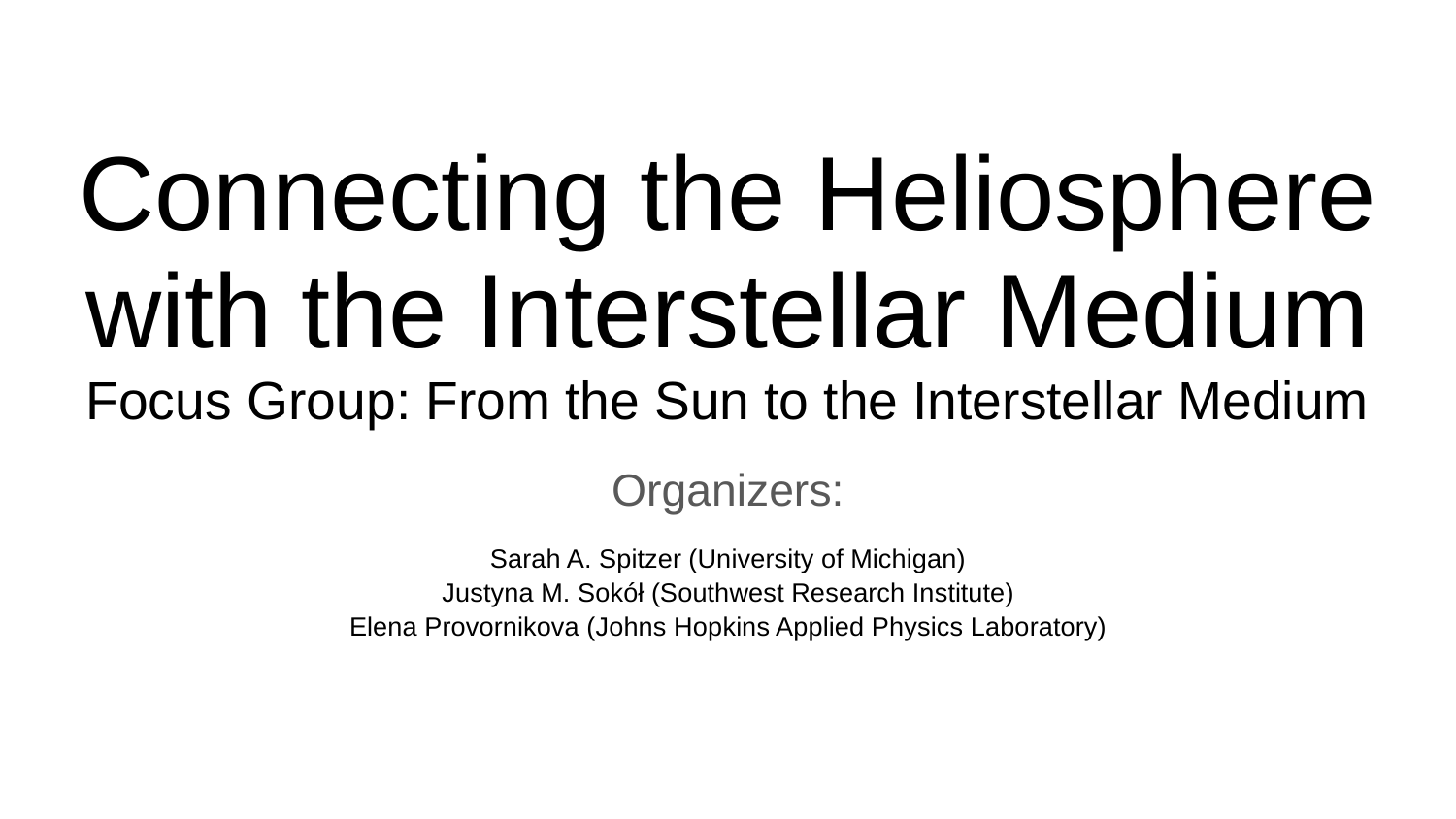

# Connecting the Heliosphere with the Interstellar Medium
Focus Group: From the Sun to the Interstellar Medium
Organizers:

Sarah A. Spitzer (University of Michigan)
Justyna M. Sokół (Southwest Research Institute)
Elena Provornikova (Johns Hopkins Applied Physics Laboratory)